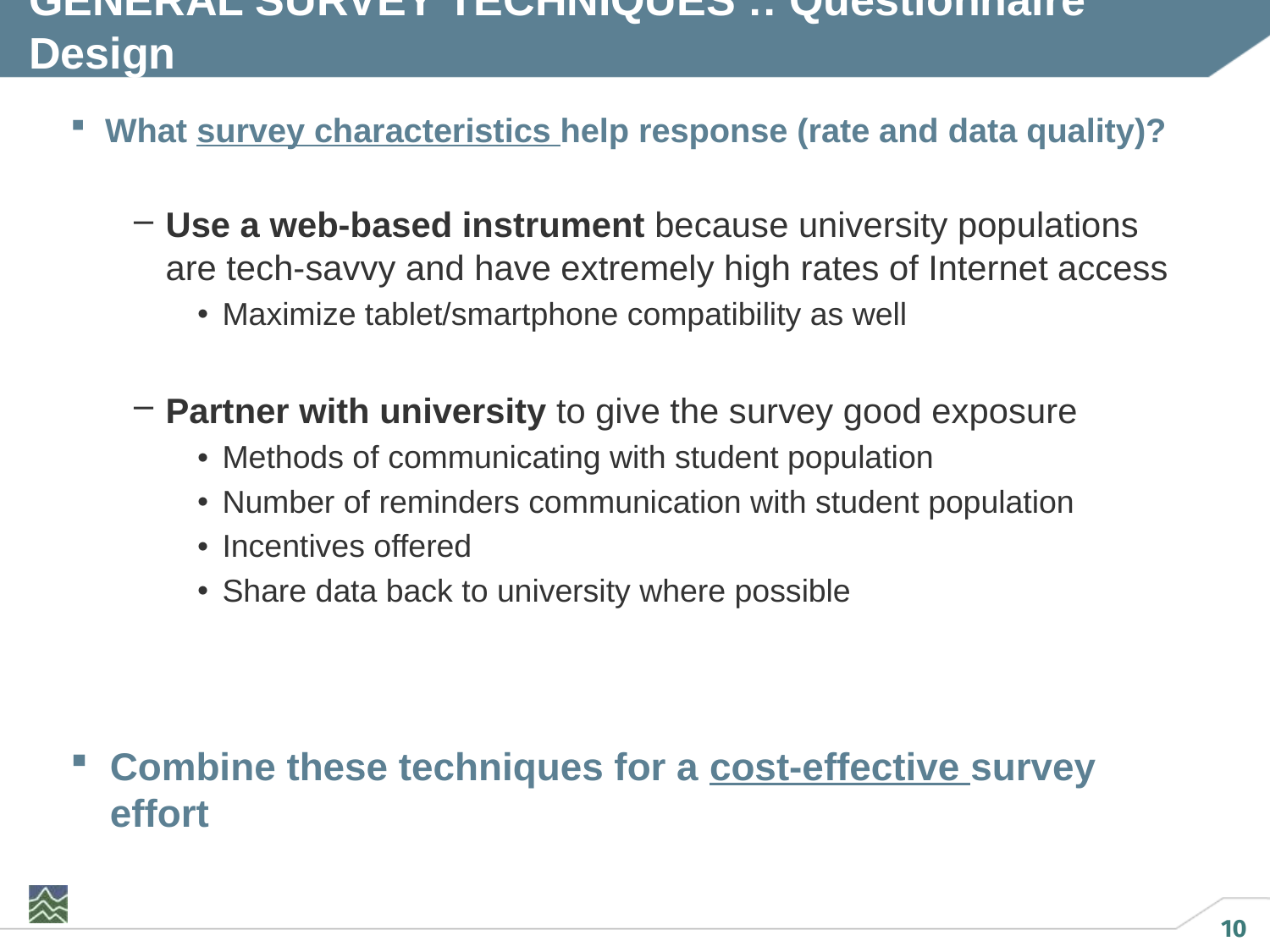

# GENERAL SURVEY TECHNIQUES :: Questionnaire Design
What survey characteristics help response (rate and data quality)?
Use a web-based instrument because university populations are tech-savvy and have extremely high rates of Internet access
Maximize tablet/smartphone compatibility as well

Partner with university to give the survey good exposure
Methods of communicating with student population
Number of reminders communication with student population
Incentives offered
Share data back to university where possible

Combine these techniques for a cost-effective survey effort